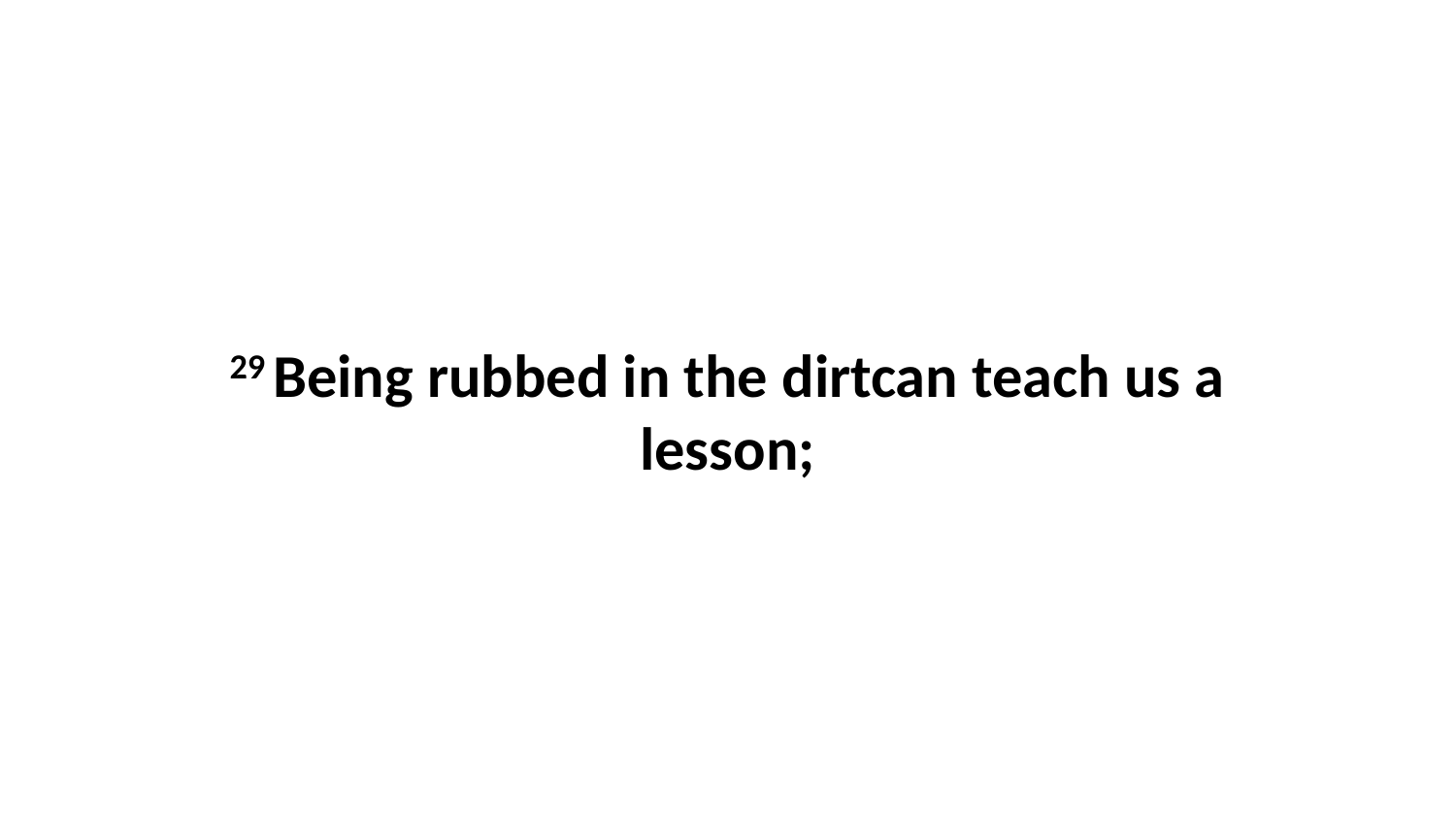

29 Being rubbed in the dirtcan teach us a lesson;